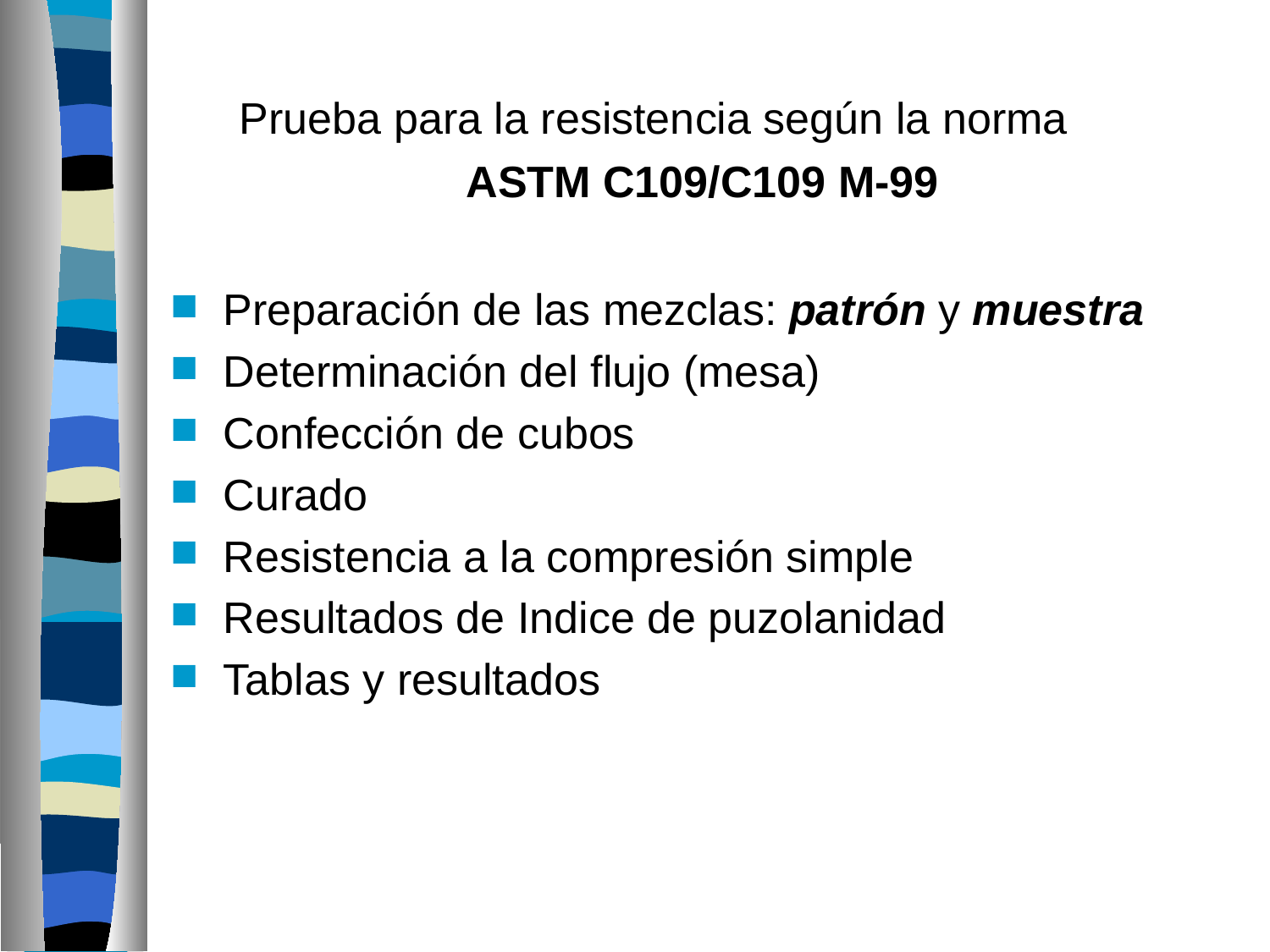

# Prueba para la resistencia según la norma         ASTM C109/C109 M-99
Preparación de las mezclas: patrón y muestra
Determinación del flujo (mesa)
Confección de cubos
Curado
Resistencia a la compresión simple
Resultados de Indice de puzolanidad
Tablas y resultados